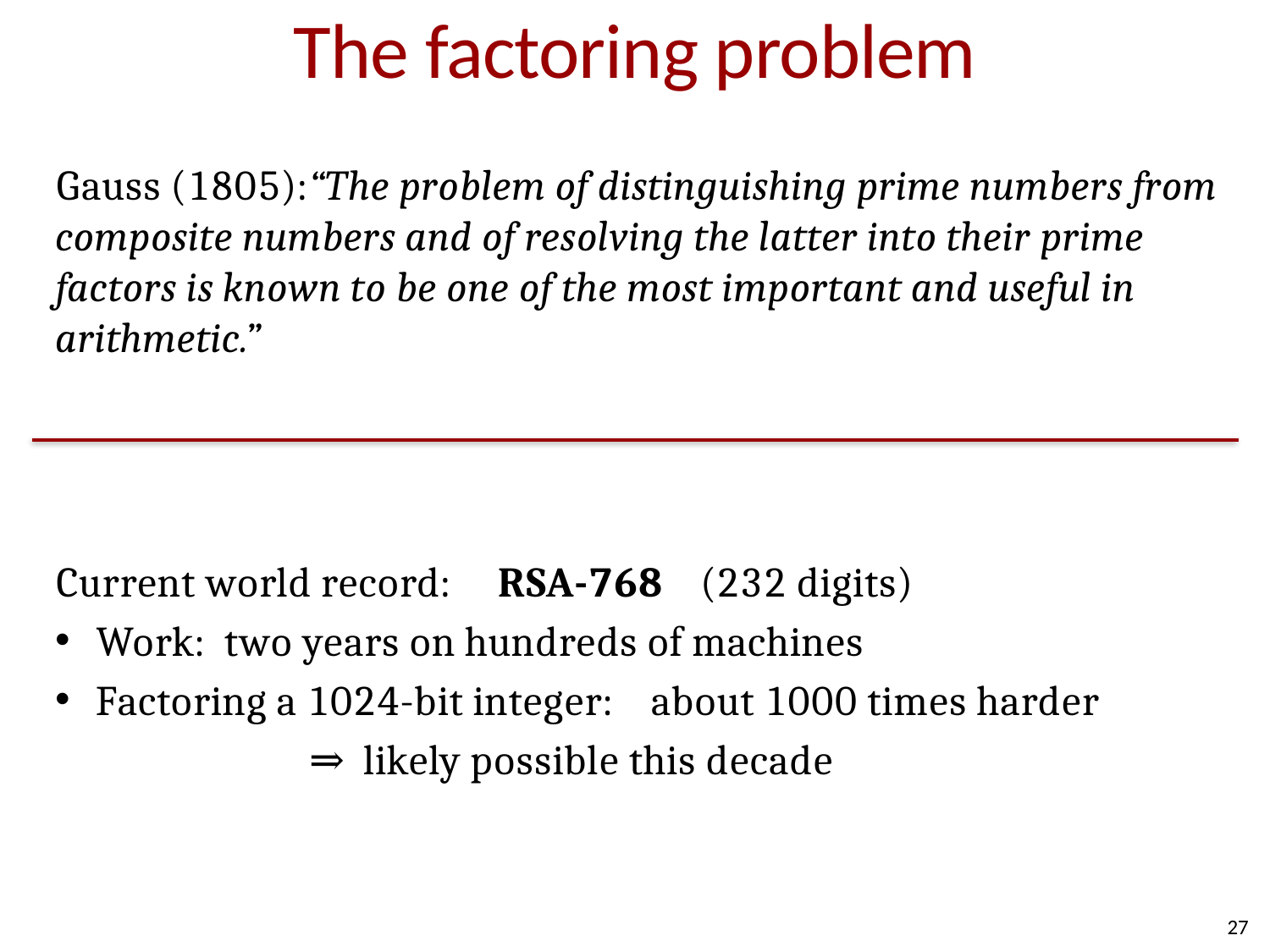

# The factoring problem
Gauss (1805):“The problem of distinguishing prime numbers from composite numbers and of resolving the latter into their prime factors is known to be one of the most important and useful in arithmetic.”

Current world record:     RSA-768    (232 digits)
Work:  two years on hundreds of machines
Factoring a 1024-bit integer:    about 1000 times harder
		⇒  likely possible this decade
27